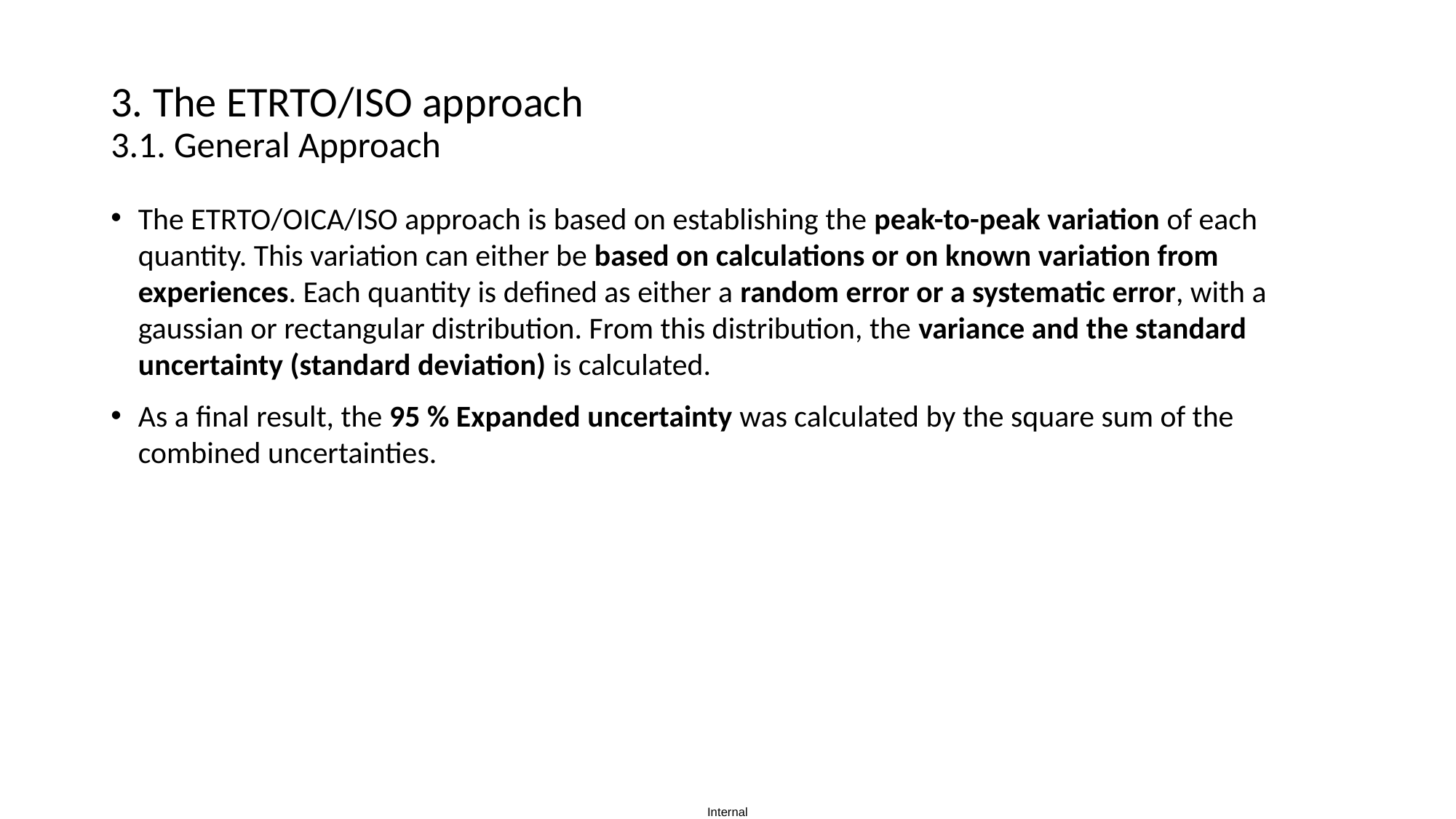

# 3. The ETRTO/ISO approach 3.1. General Approach
The ETRTO/OICA/ISO approach is based on establishing the peak-to-peak variation of each quantity. This variation can either be based on calculations or on known variation from experiences. Each quantity is defined as either a random error or a systematic error, with a gaussian or rectangular distribution. From this distribution, the variance and the standard uncertainty (standard deviation) is calculated.
As a final result, the 95 % Expanded uncertainty was calculated by the square sum of the combined uncertainties.